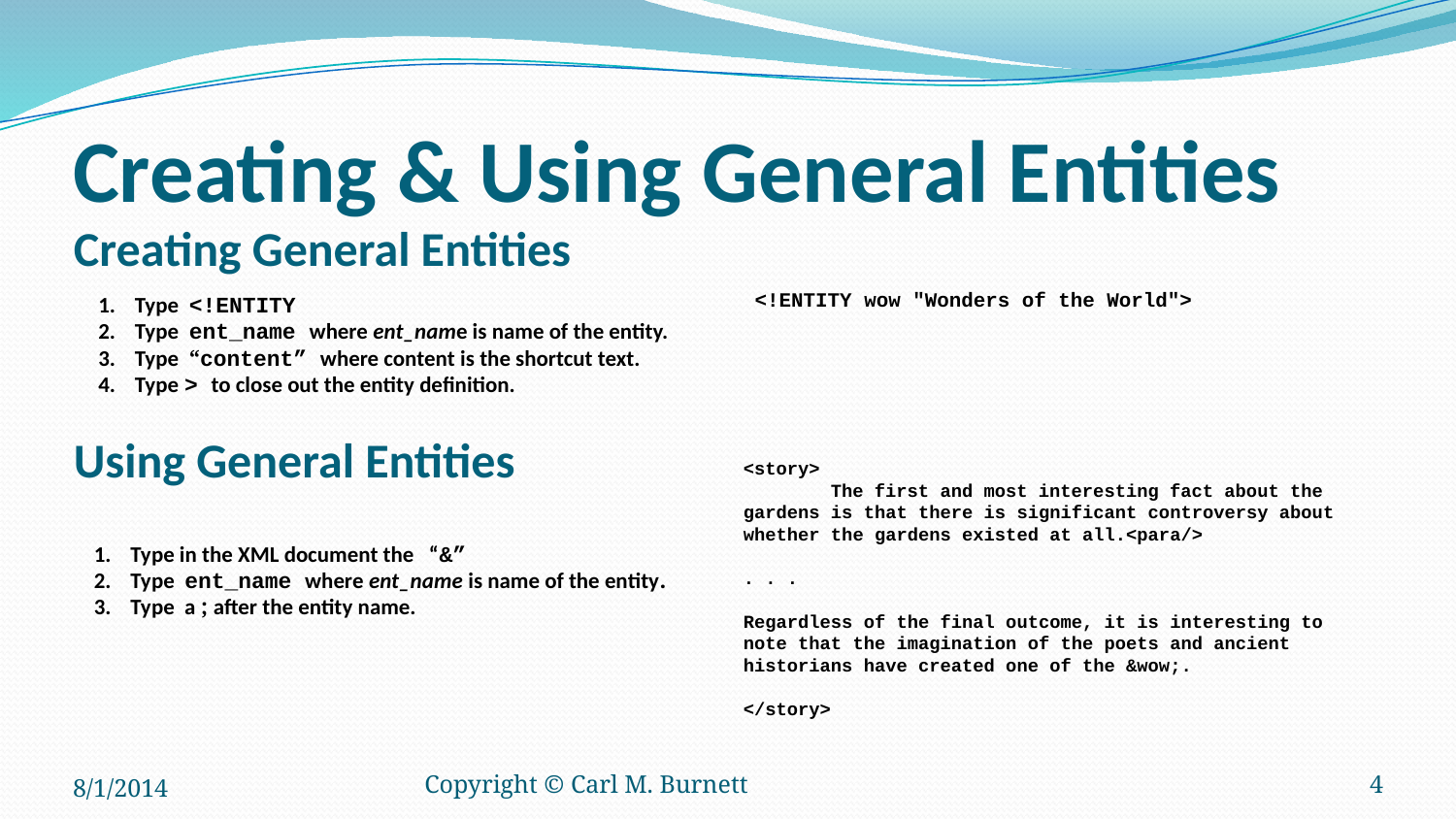

# Creating & Using General Entities
Creating General Entities
<!ENTITY wow "Wonders of the World">
Type  <!ENTITY
Type  ent_name where ent_name is name of the entity.
Type  “content” where content is the shortcut text.
Type > to close out the entity definition.
Using General Entities
<story>
        The first and most interesting fact about the gardens is that there is significant controversy about whether the gardens existed at all.<para/>

. . .

Regardless of the final outcome, it is interesting to note that the imagination of the poets and ancient historians have created one of the &wow;.

</story>
Type in the XML document the   “&”
Type  ent_name where ent_name is name of the entity.
Type  a ; after the entity name.
8/1/2014
Copyright © Carl M. Burnett
4